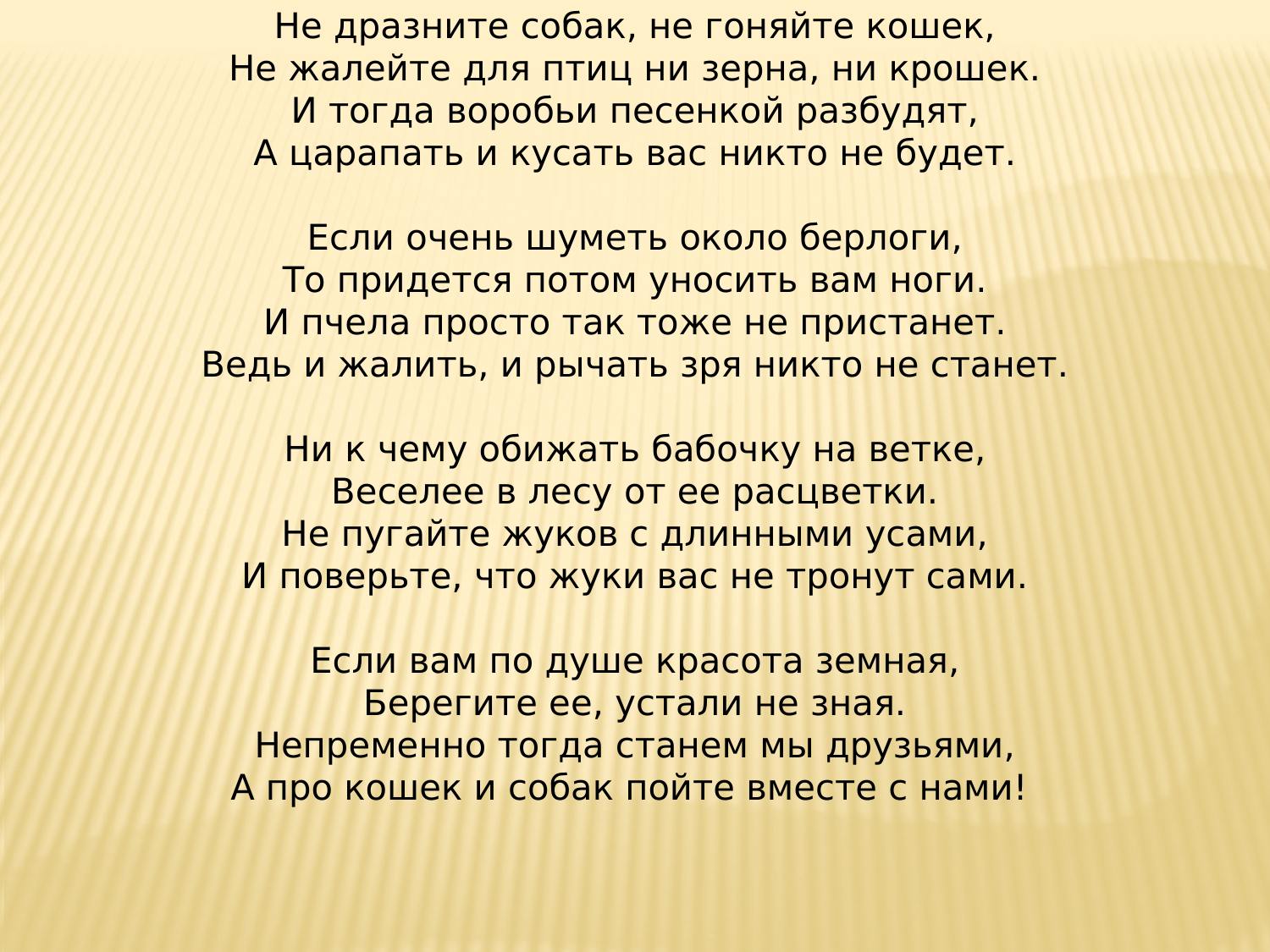

Не дразните собак, не гоняйте кошек,
Не жалейте для птиц ни зерна, ни крошек.
И тогда воробьи песенкой разбудят,
А царапать и кусать вас никто не будет.
Если очень шуметь около берлоги,
То придется потом уносить вам ноги.
И пчела просто так тоже не пристанет.
Ведь и жалить, и рычать зря никто не станет.
Ни к чему обижать бабочку на ветке,
Веселее в лесу от ее расцветки.
Не пугайте жуков с длинными усами,
И поверьте, что жуки вас не тронут сами.
Если вам по душе красота земная,
Берегите ее, устали не зная.
Непременно тогда станем мы друзьями,
А про кошек и собак пойте вместе с нами!